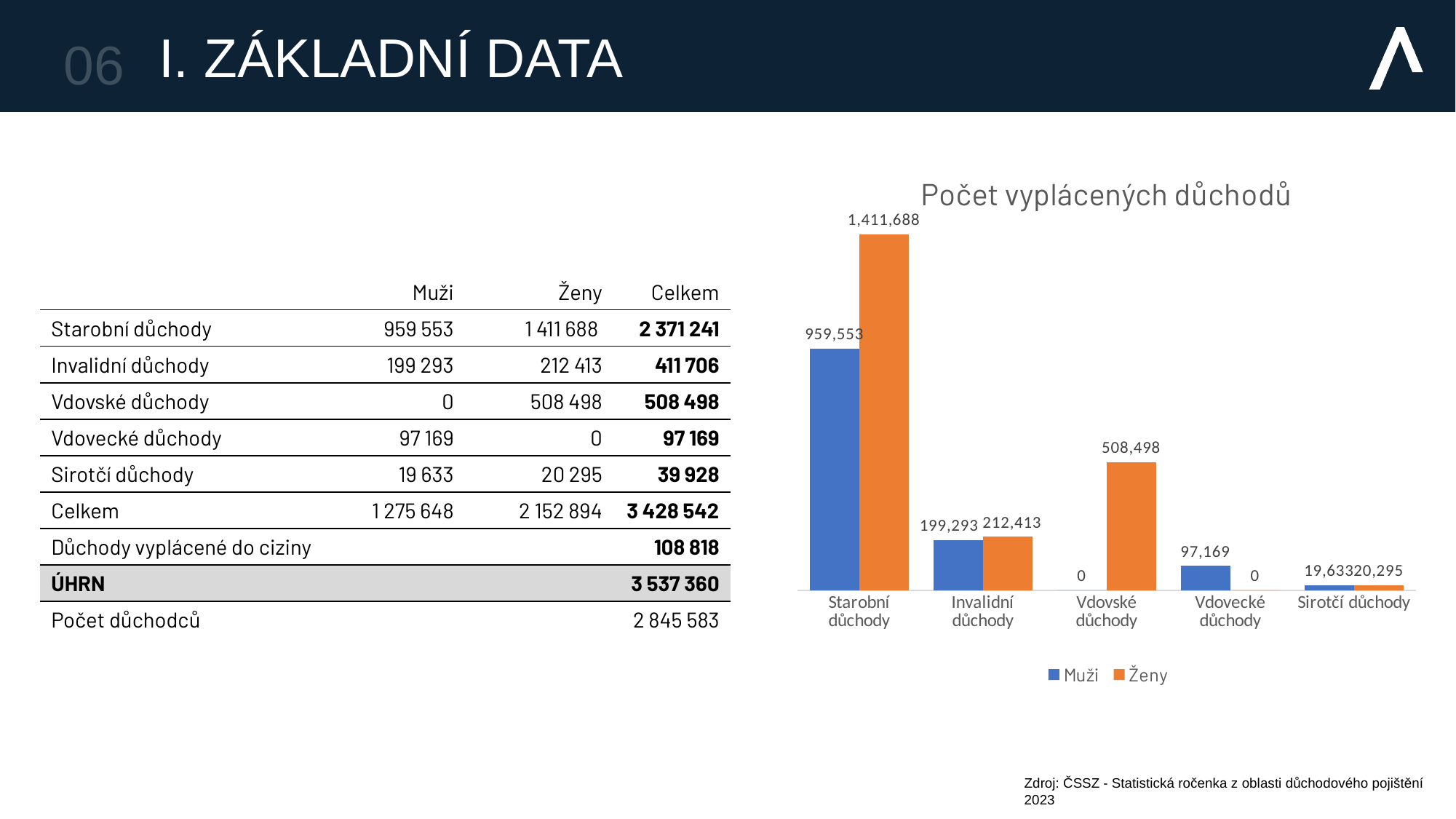

06

# I. ZÁKLADNÍ DATA

### Chart: Počet vyplácených důchodů

| Category | Muži | Ženy |
|---|---|---|
| Starobní důchody | 959553.0 | 1411688.0 |
| Invalidní důchody | 199293.0 | 212413.0 |
| Vdovské důchody | 0.0 | 508498.0 |
| Vdovecké důchody | 97169.0 | 0.0 |
| Sirotčí důchody | 19633.0 | 20295.0 |
|  | Muži | Ženy | Celkem |
| --- | --- | --- | --- |
| Starobní důchody | 959 553 | 1 411 688 | 2 371 241 |
| Invalidní důchody | 199 293 | 212 413 | 411 706 |
| Vdovské důchody | 0 | 508 498 | 508 498 |
| Vdovecké důchody | 97 169 | 0 | 97 169 |
| Sirotčí důchody | 19 633 | 20 295 | 39 928 |
| Celkem | 1 275 648 | 2 152 894 | 3 428 542 |
| Důchody vyplácené do ciziny |  |  | 108 818 |
| ÚHRN |  |  | 3 537 360 |
| Počet důchodců | 2 845 583 |  |  |
Zdroj: ČSSZ - Statistická ročenka z oblasti důchodového pojištění 2023